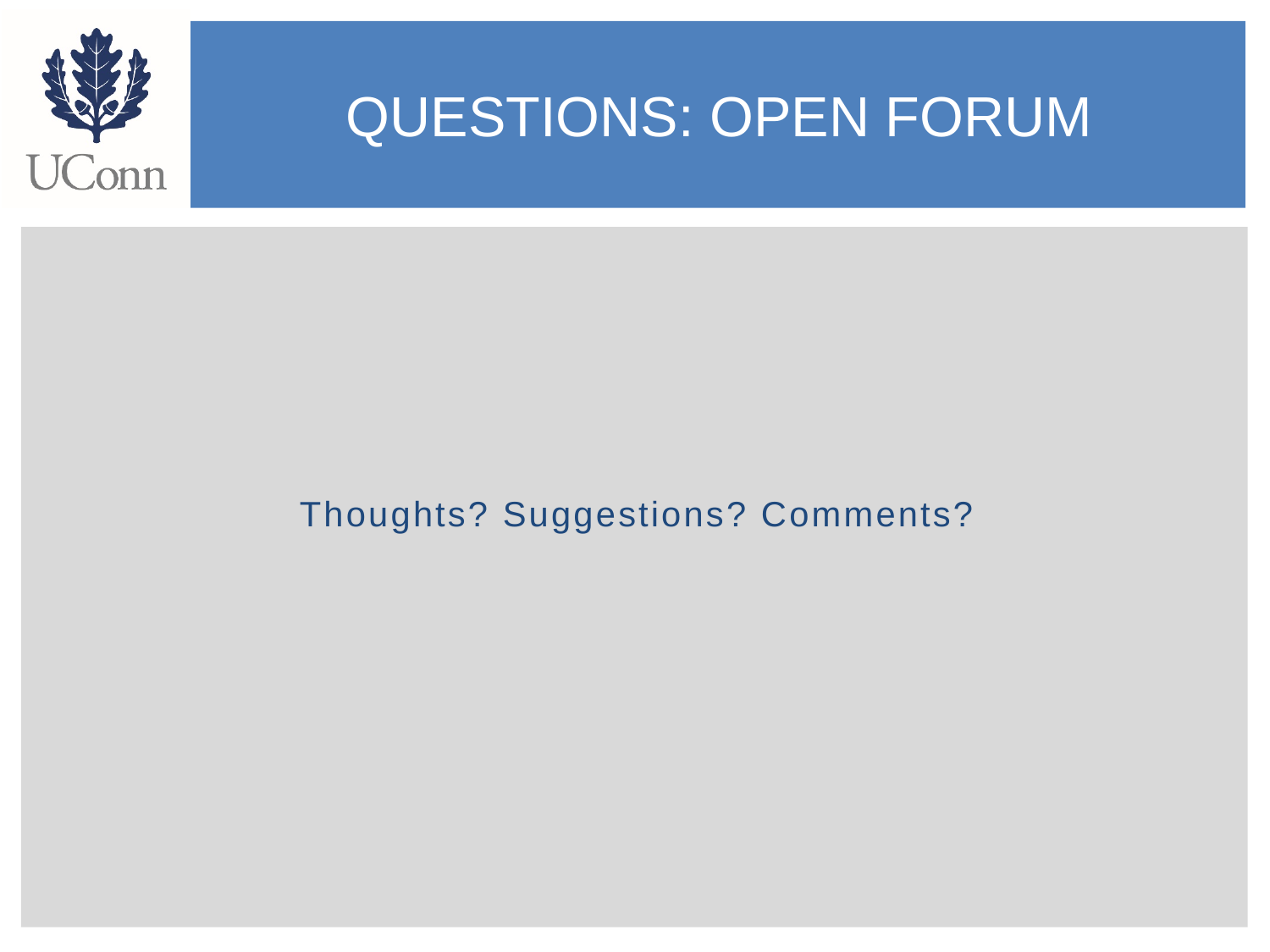

# QUESTIONS: Open Forum

Thoughts? Suggestions? Comments?